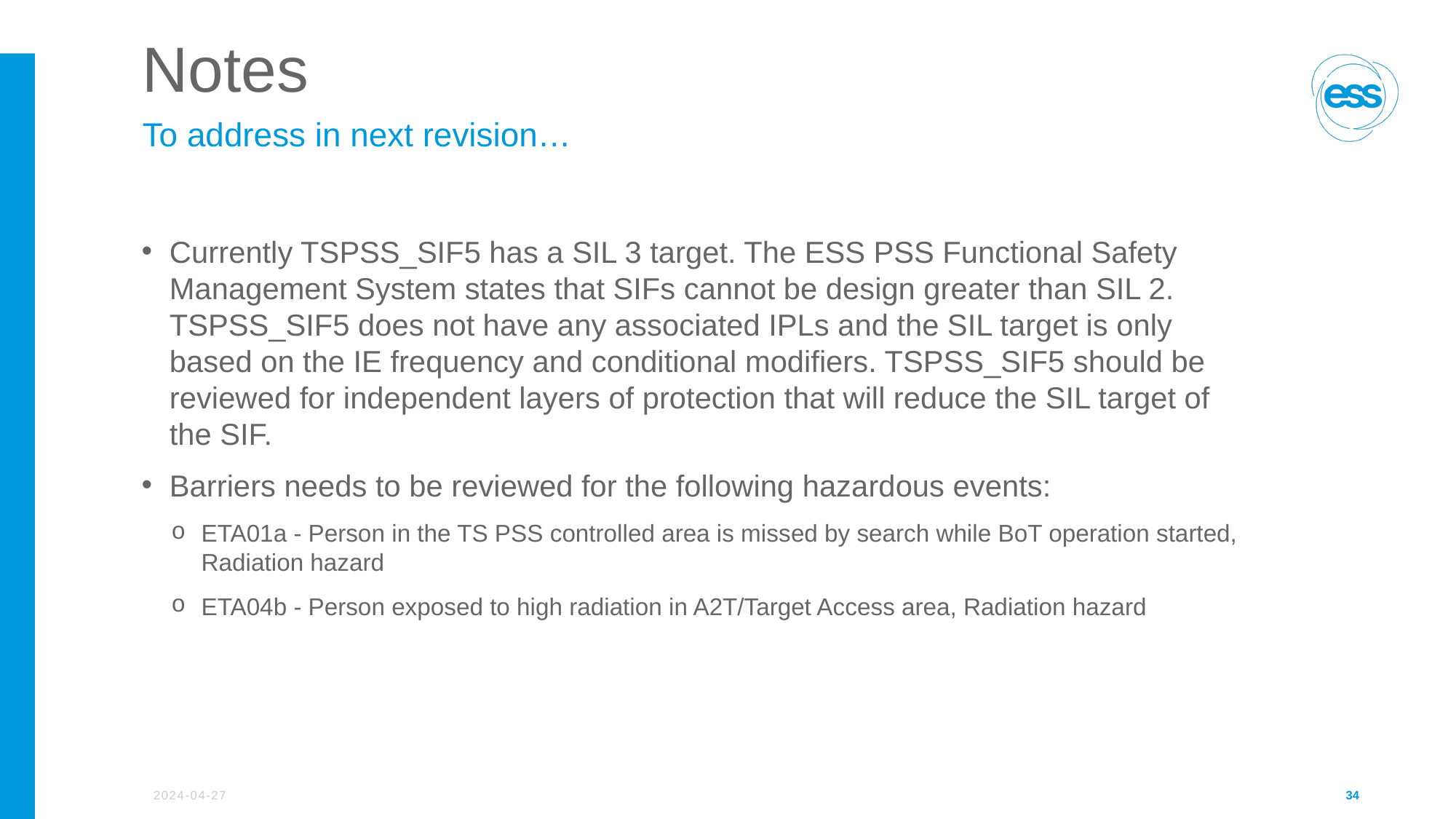

# Notes
To address in next revision…
Currently TSPSS_SIF5 has a SIL 3 target. The ESS PSS Functional Safety Management System states that SIFs cannot be design greater than SIL 2. TSPSS_SIF5 does not have any associated IPLs and the SIL target is only based on the IE frequency and conditional modifiers. TSPSS_SIF5 should be reviewed for independent layers of protection that will reduce the SIL target of the SIF.
Barriers needs to be reviewed for the following hazardous events:
ETA01a - Person in the TS PSS controlled area is missed by search while BoT operation started, Radiation hazard
ETA04b - Person exposed to high radiation in A2T/Target Access area, Radiation hazard

2024-04-27
34